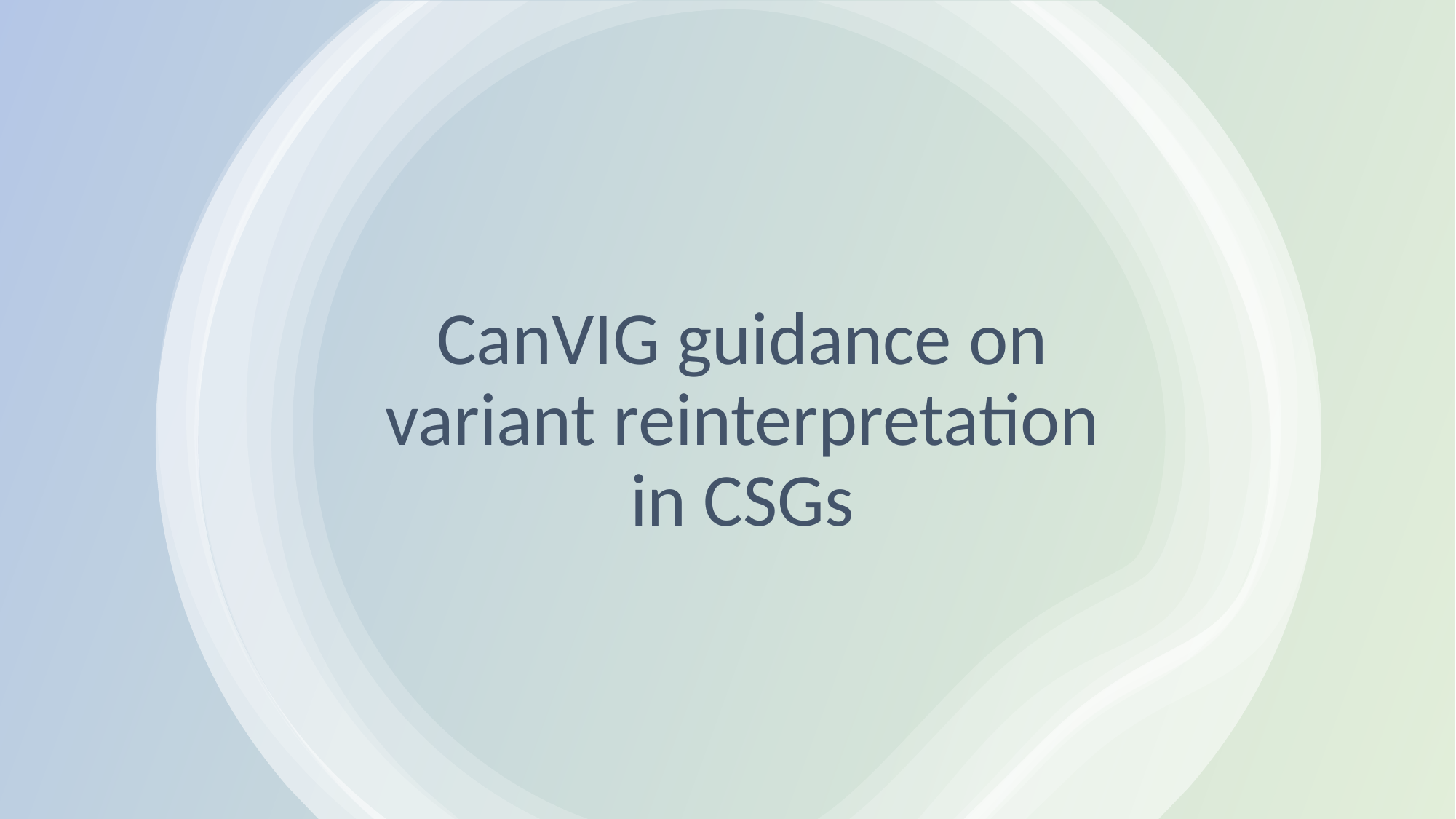

CanVIG guidance on variant reinterpretation in CSGs